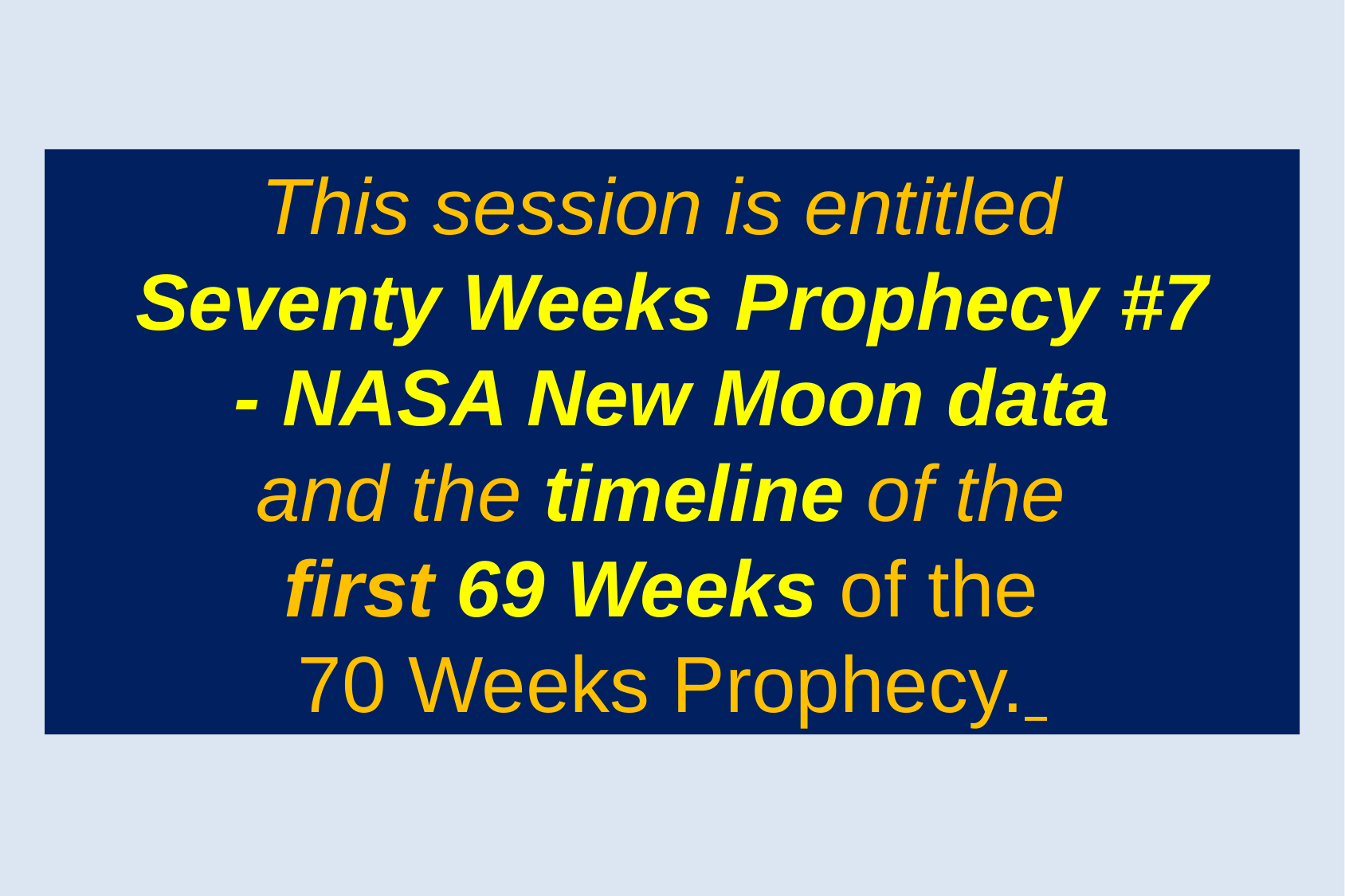

This session is entitled
Seventy Weeks Prophecy #7
 - NASA New Moon data
and the timeline of the
first 69 Weeks of the
70 Weeks Prophecy.